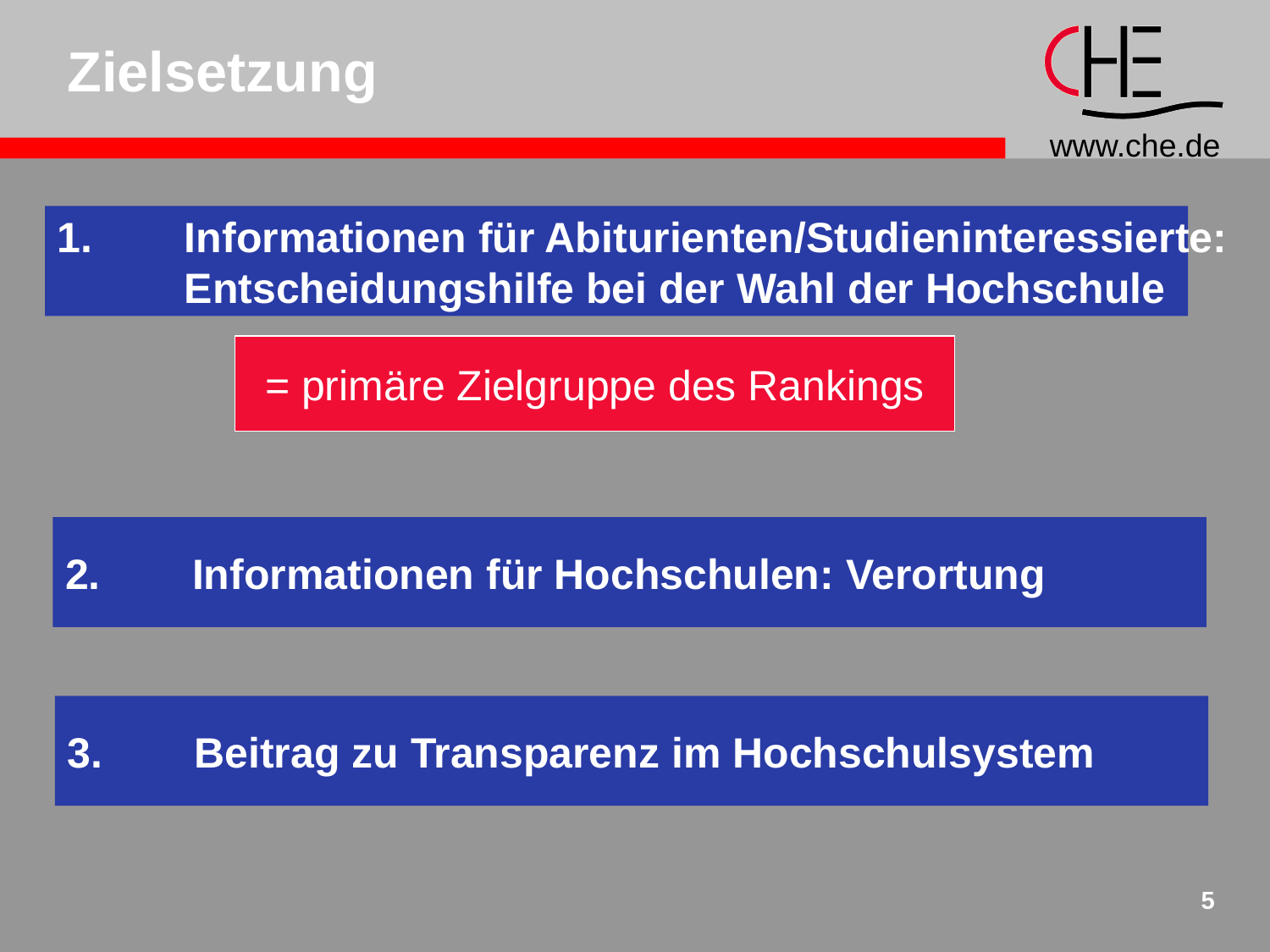

Zielsetzung

1.	Informationen für Abiturienten/Studieninteressierte:
	Entscheidungshilfe bei der Wahl der Hochschule
= primäre Zielgruppe des Rankings
2.	Informationen für Hochschulen: Verortung
3. 	Beitrag zu Transparenz im Hochschulsystem
5